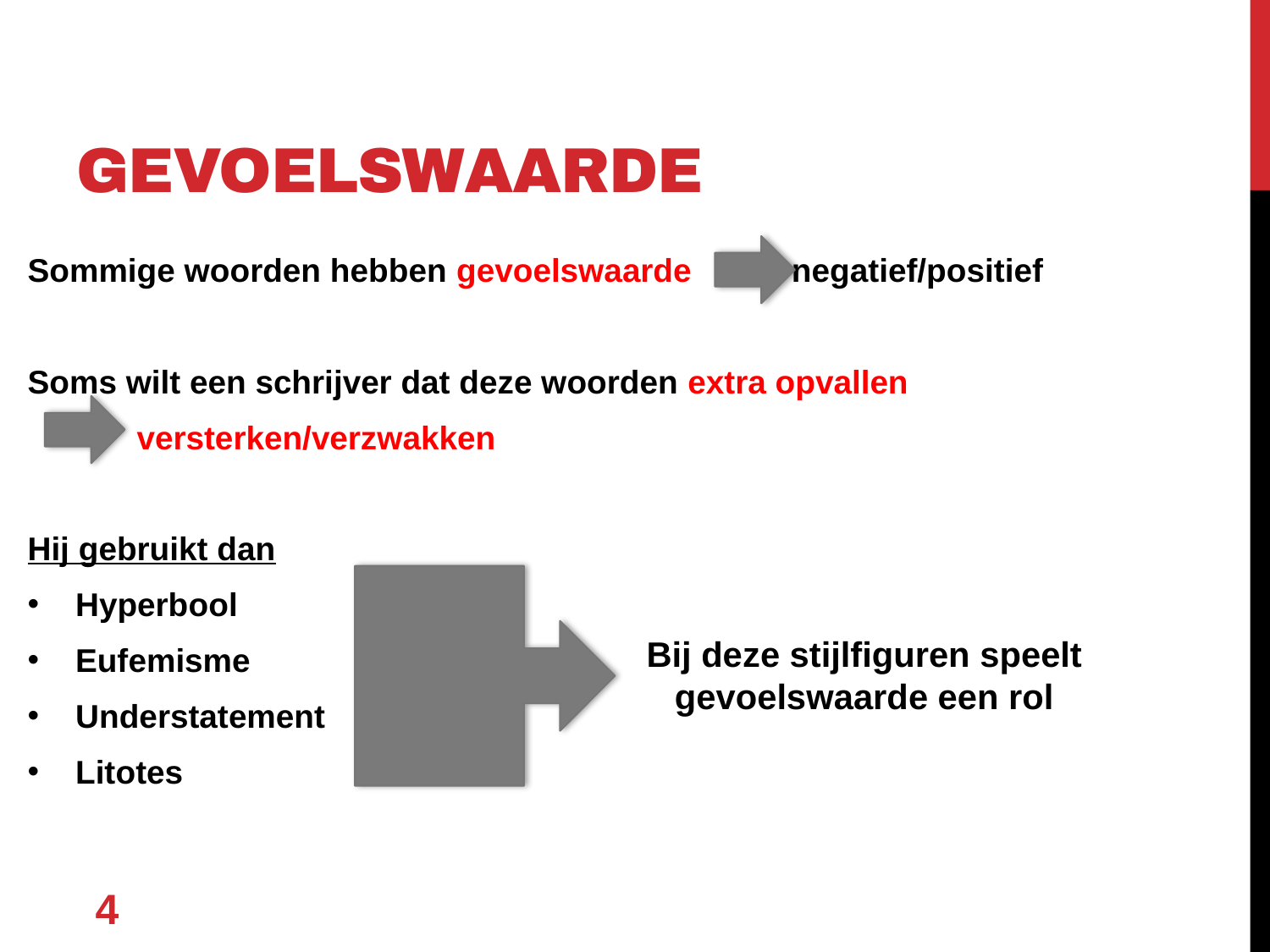

# gevoelswaarde

Sommige woorden hebben gevoelswaarde           negatief/positief

Soms wilt een schrijver dat deze woorden extra opvallen
            versterken/verzwakken

Hij gebruikt dan
Hyperbool
Eufemisme
Understatement
Litotes

Bij deze stijlfiguren speelt gevoelswaarde een rol
4